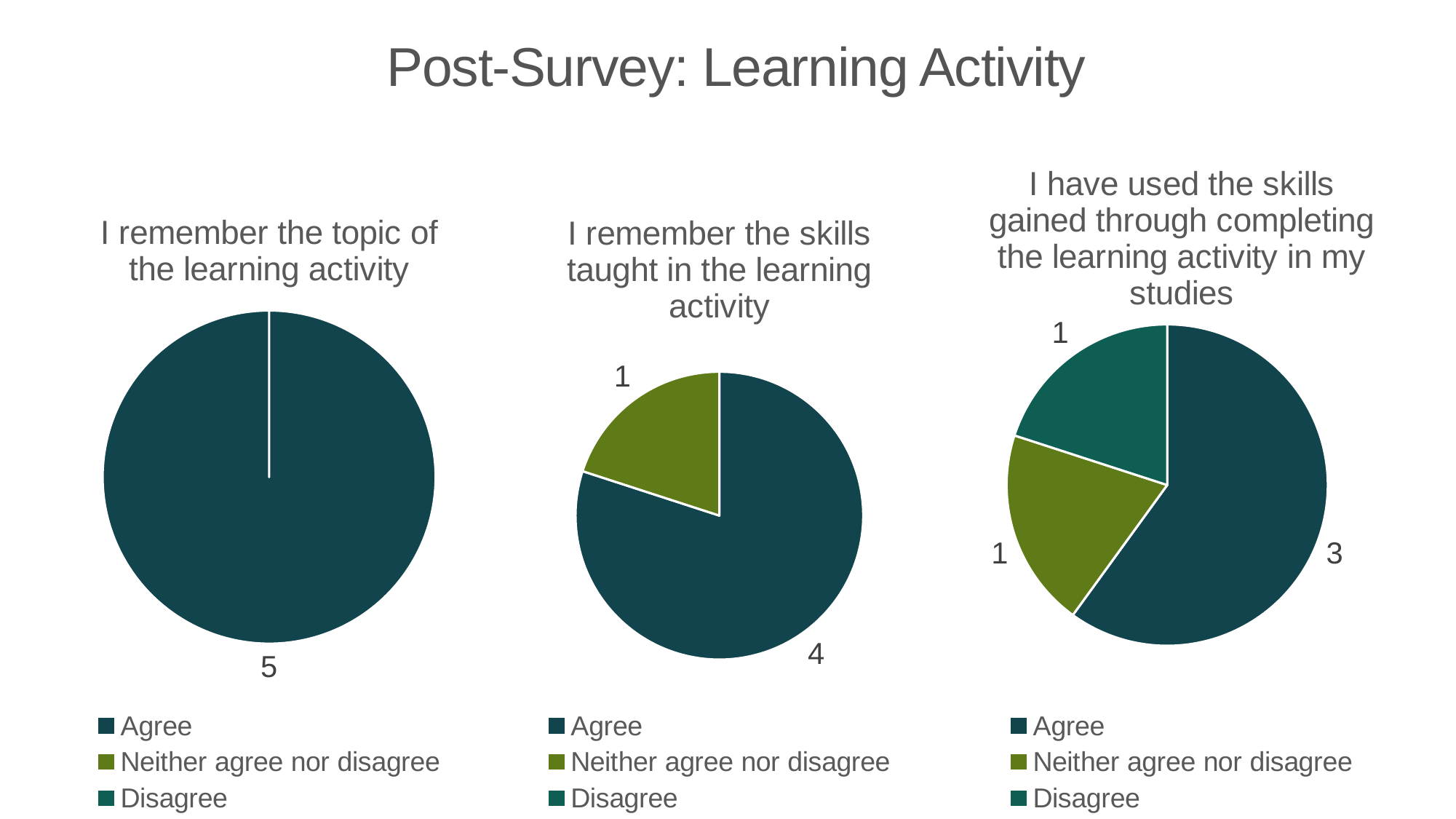

Post-Survey: Learning Activity

### Chart:

| Category | I have used the skills gained through completing the learning activity in my studies |
|---|---|
| Agree | 3.0 |
| Neither agree nor disagree | 1.0 |
| Disagree | 1.0 |

### Chart:

| Category | I remember the topic of the learning activity |
|---|---|
| Agree | 5.0 |
| Neither agree nor disagree | 0.0 |
| Disagree | 0.0 |

### Chart:

| Category | I remember the skills taught in the learning activity |
|---|---|
| Agree | 4.0 |
| Neither agree nor disagree | 1.0 |
| Disagree | 0.0 |